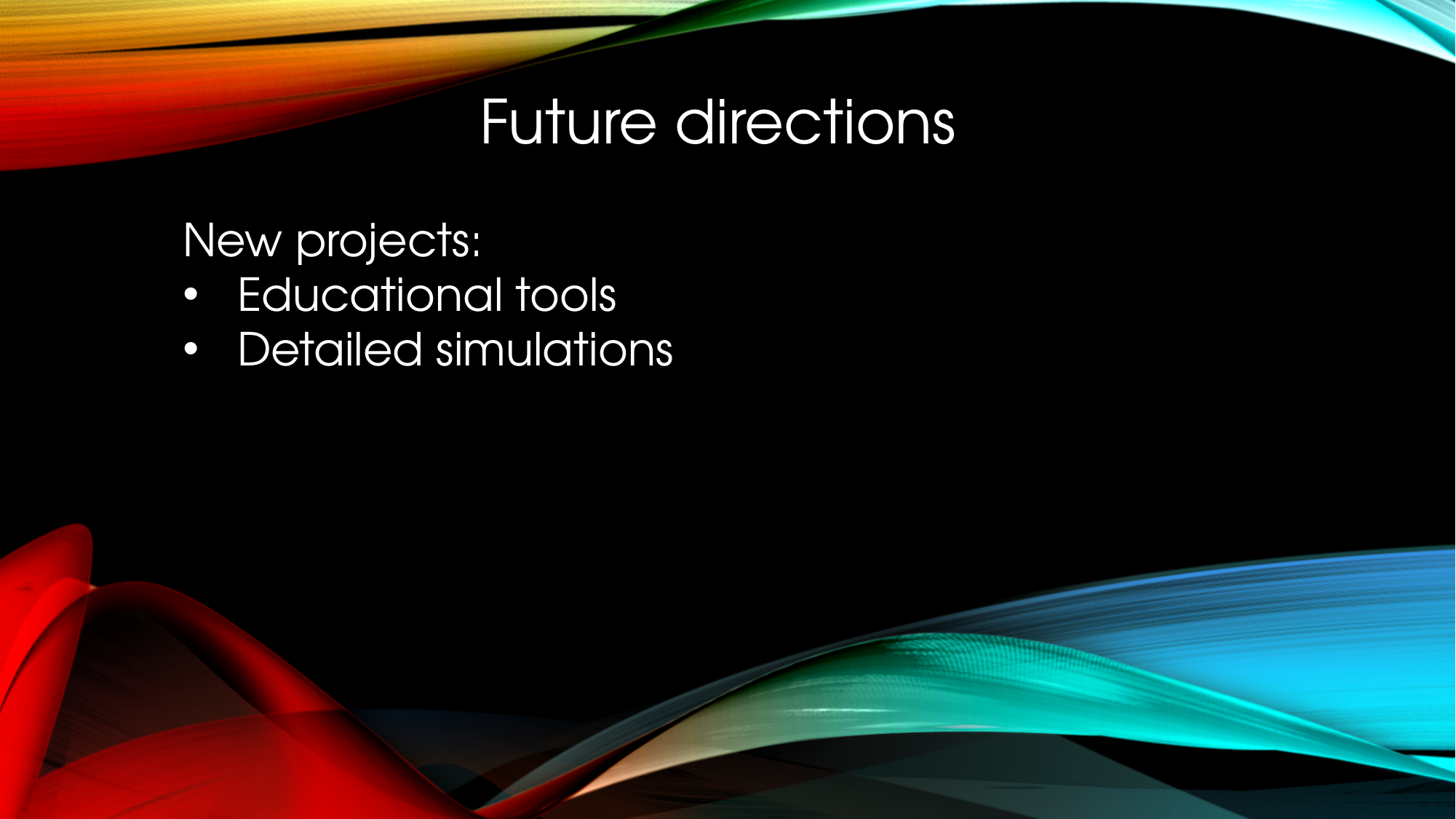

Future directions
New projects:
Educational tools
Detailed simulations